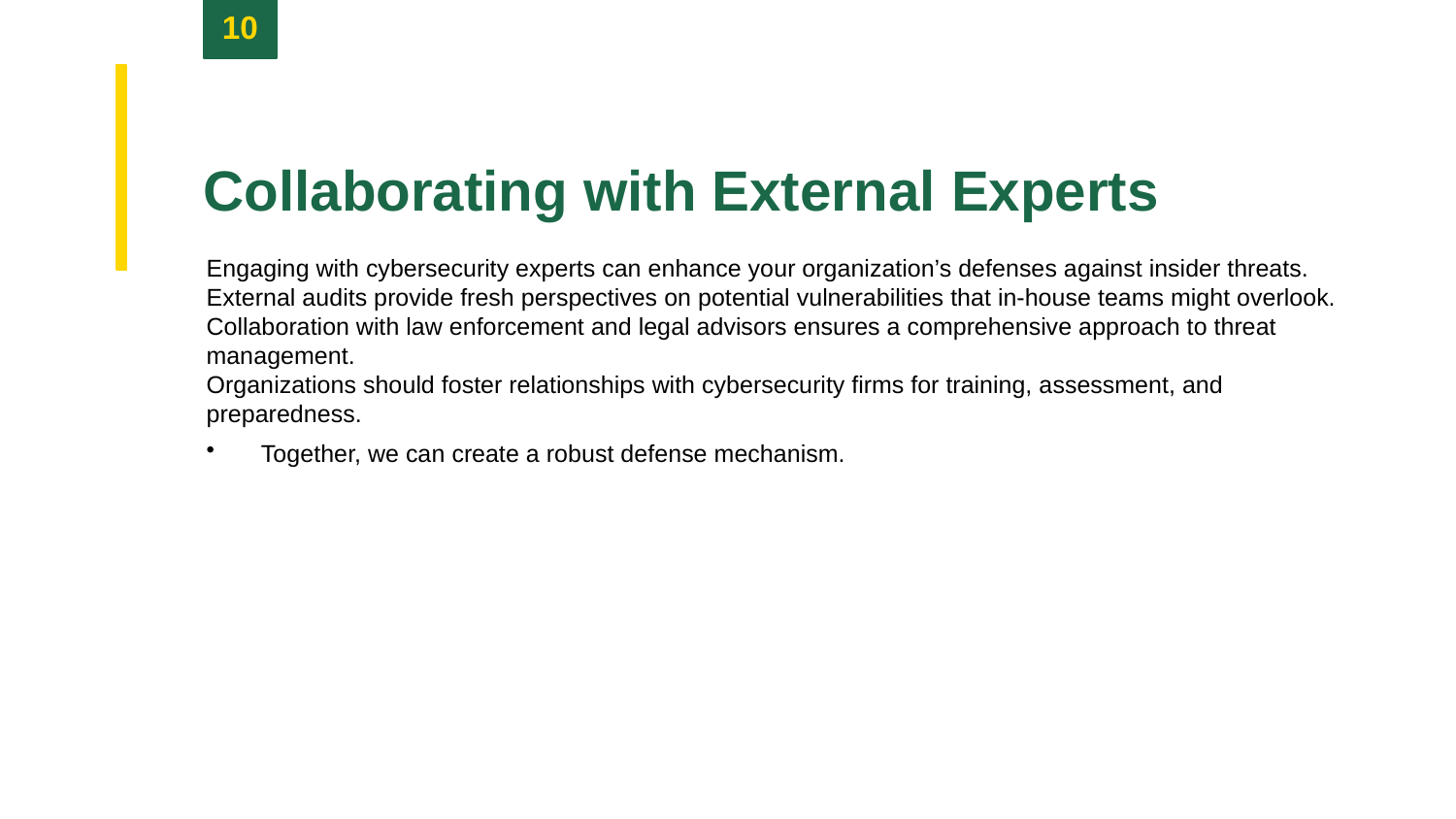

10

Collaborating with External Experts
Engaging with cybersecurity experts can enhance your organization’s defenses against insider threats.
External audits provide fresh perspectives on potential vulnerabilities that in-house teams might overlook.
Collaboration with law enforcement and legal advisors ensures a comprehensive approach to threat management.
Organizations should foster relationships with cybersecurity firms for training, assessment, and preparedness.
Together, we can create a robust defense mechanism.